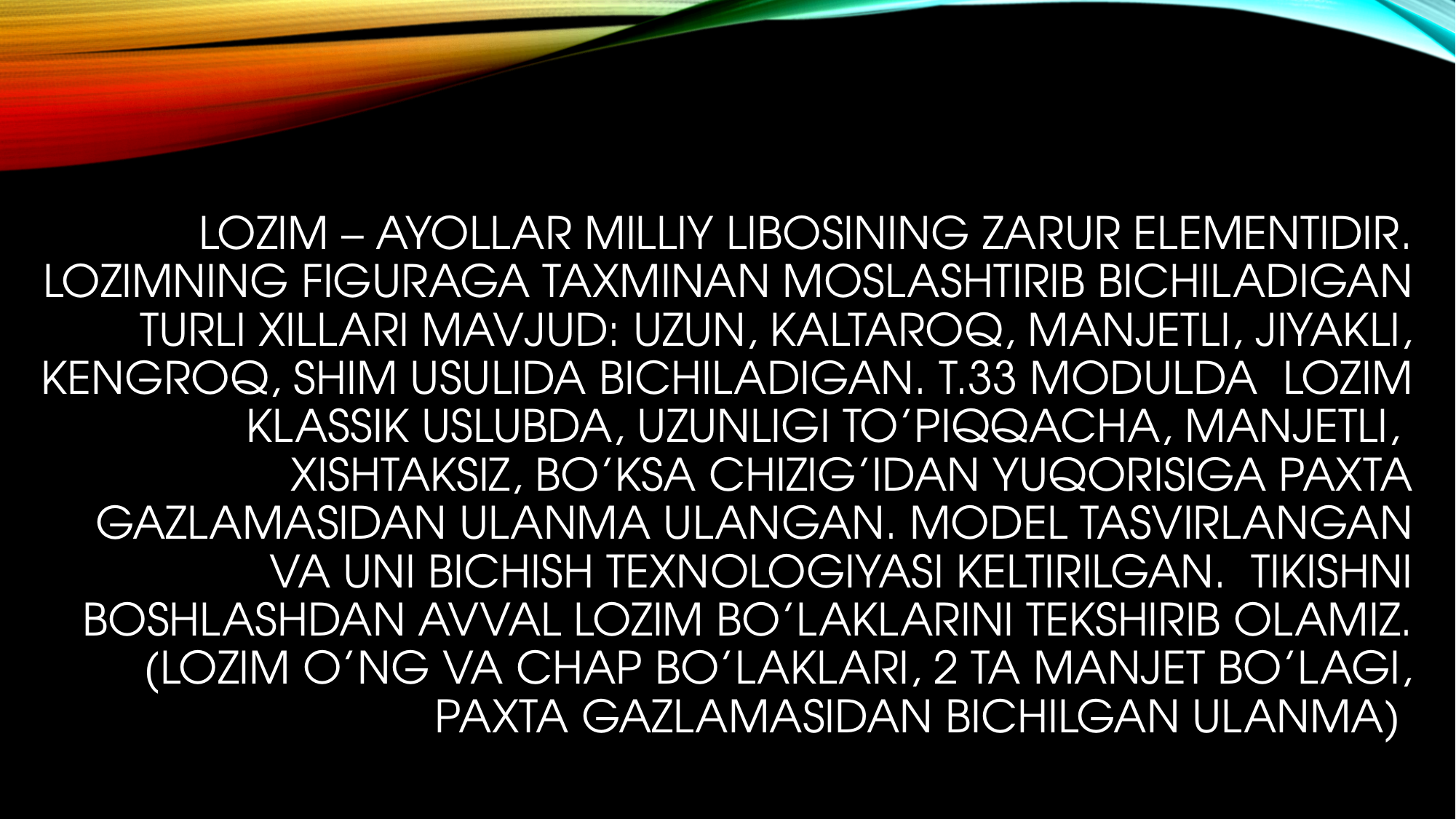

# Lozim – ayollar milliy libosining zarur elementidir. Lozimning figuraga taxminan moslashtirib bichiladigan turli xillari mavjud: uzun, kaltaroq, manjetli, jiyakli, kengroq, shim usulida bichiladigan. T.33 modulda  lozim klassik uslubda, uzunligi to’piqqacha, manjetli,  xishtaksiz, bo’ksa chizig’idan yuqorisiga paxta gazlamasidan ulanma ulangan. Model tasvirlangan va uni bichish texnologiyasi keltirilgan.  Tikishni boshlashdan avval lozim bo’laklarini tekshirib olamiz. (lozim o’ng va chap bo’laklari, 2 ta manjet bo’lagi, paxta gazlamasidan bichilgan ulanma)